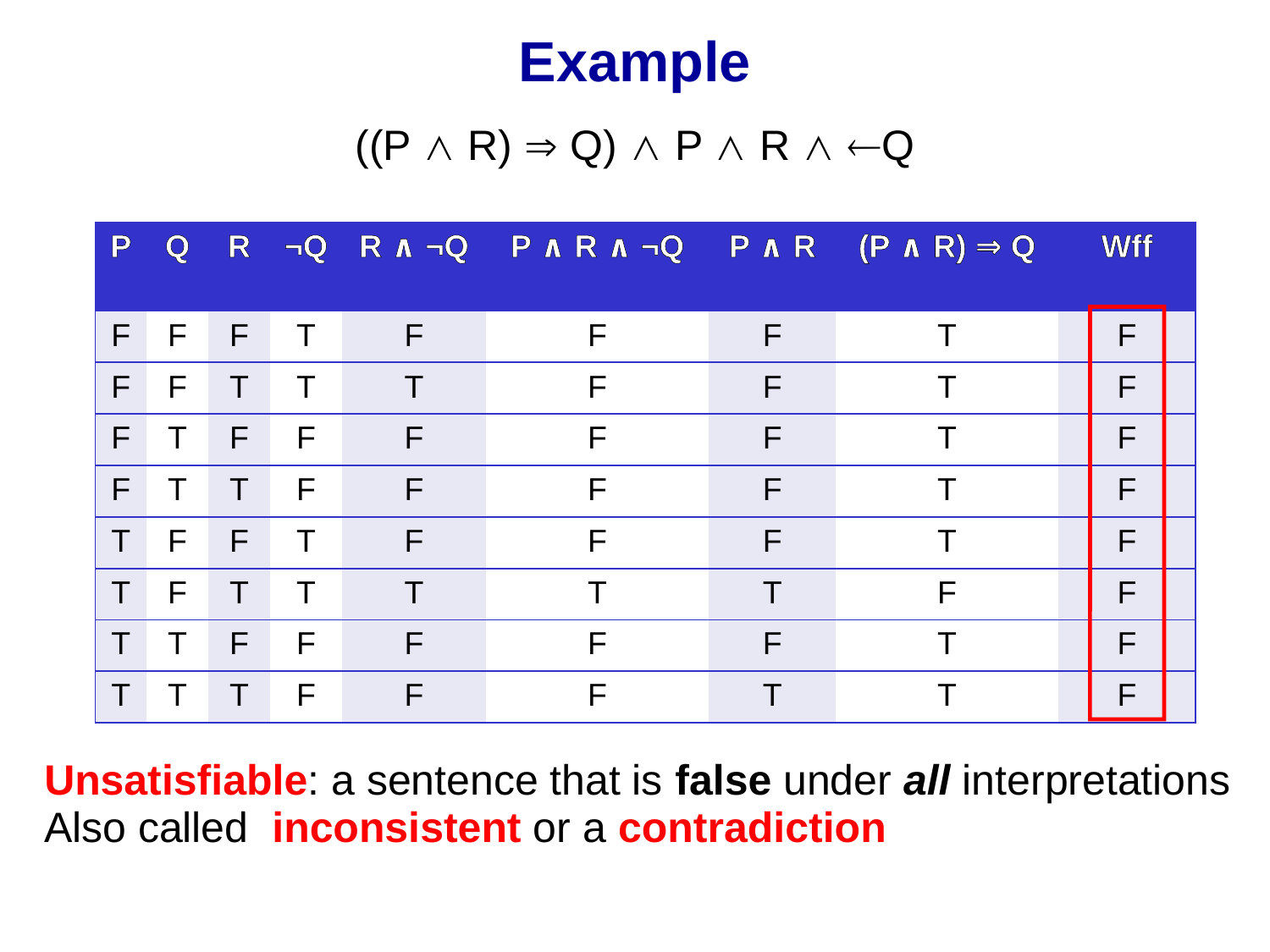

Example

((P ∧ R) ⇒ Q) ∧ P ∧ R ∧ ←Q
| P | Q | R | ¬Q | R ∧ ¬Q | P ∧ R ∧ ¬Q | P ∧ R | (P ∧ R) ⇒ Q | Wff |
| --- | --- | --- | --- | --- | --- | --- | --- | --- |
| F | F | F | T | F | F | F | T | F |
| F | F | T | T | T | F | F | T | F |
| F | T | F | F | F | F | F | T | F |
| F | T | T | F | F | F | F | T | F |
| T | F | F | T | F | F | F | T | F |
| T | F | T | T | T | T | T | F | F |
| T | T | F | F | F | F | F | T | F |
| T | T | T | F | F | F | T | T | F |

Unsatisfiable: a sentence that is false under all interpretations
Also called  inconsistent or a contradiction